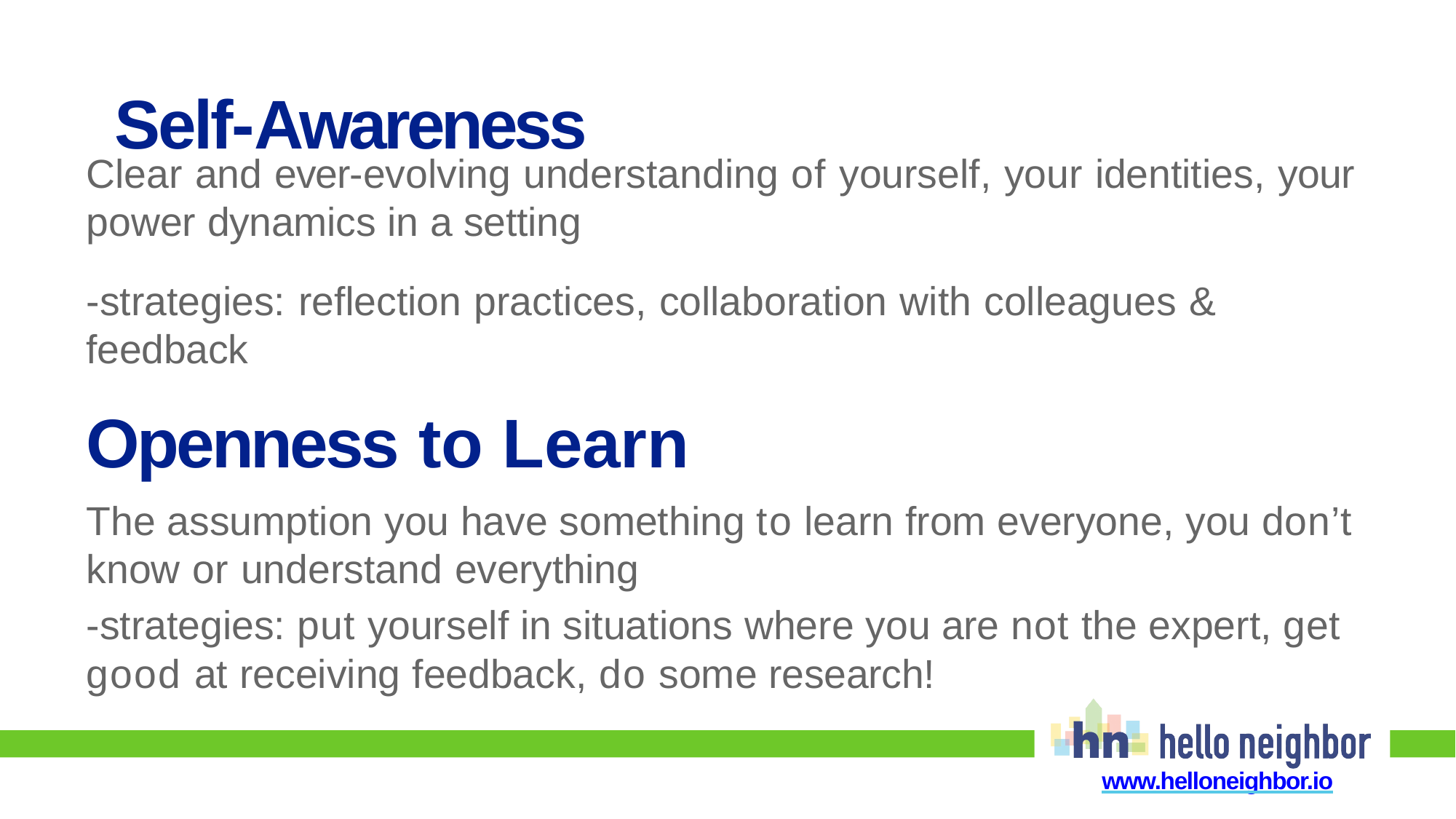

# Self-Awareness
Clear and ever-evolving understanding of yourself, your identities, your power dynamics in a setting
-strategies: reﬂection practices, collaboration with colleagues & feedback
Openness to Learn
The assumption you have something to learn from everyone, you don’t know or understand everything
-strategies: put yourself in situations where you are not the expert, get good at receiving feedback, do some research!
www.helloneighbor.io